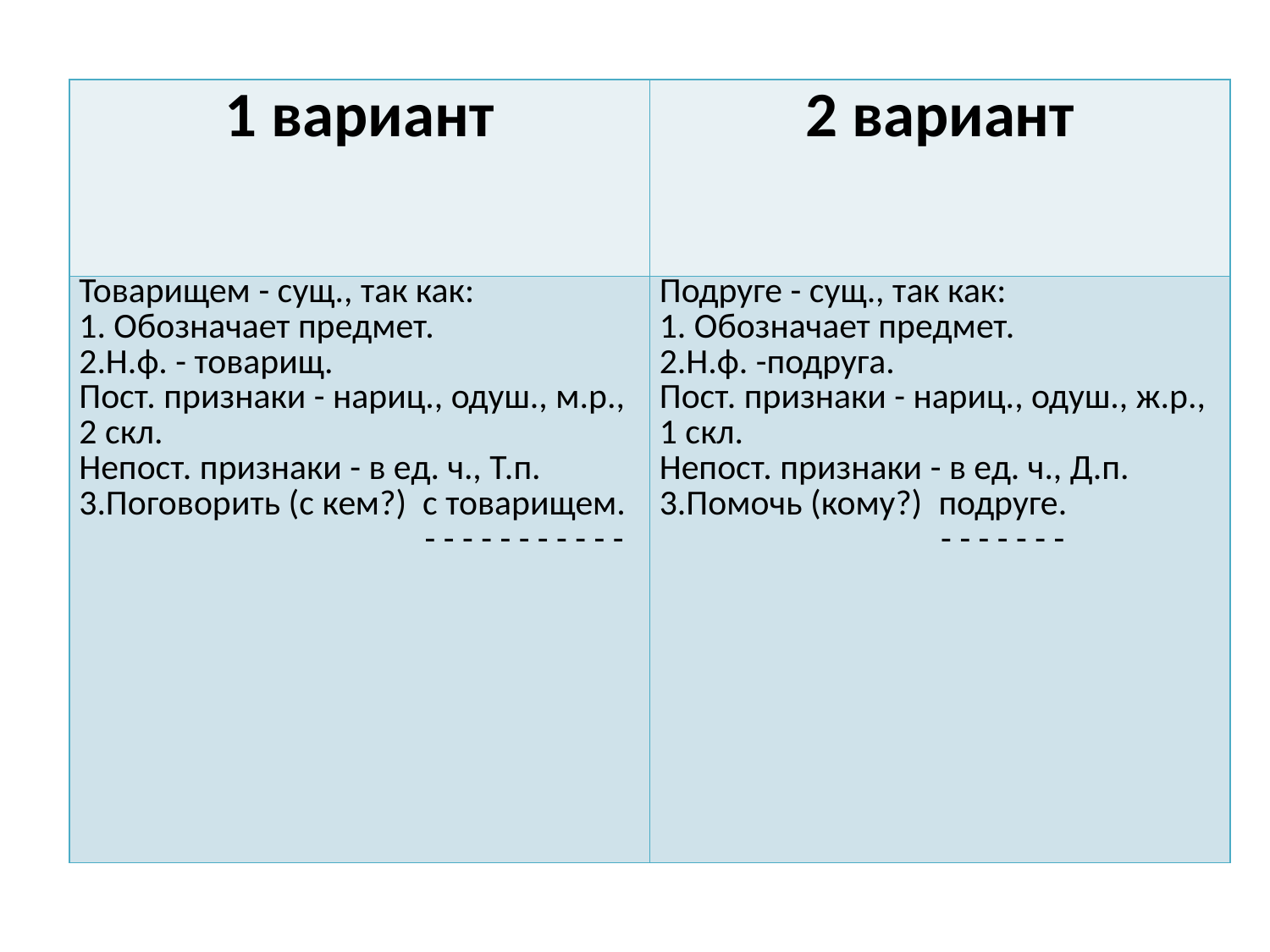

| 1 вариант | 2 вариант |
| --- | --- |
| Товарищем - сущ., так как: 1. Обозначает предмет. 2.Н.ф. - товарищ. Пост. признаки - нариц., одуш., м.р., 2 скл. Непост. признаки - в ед. ч., Т.п. 3.Поговорить (с кем?) с товарищем. - - - - - - - - - - - | Подруге - сущ., так как: 1. Обозначает предмет. 2.Н.ф. -подруга. Пост. признаки - нариц., одуш., ж.р., 1 скл. Непост. признаки - в ед. ч., Д.п. 3.Помочь (кому?) подруге. - - - - - - - |